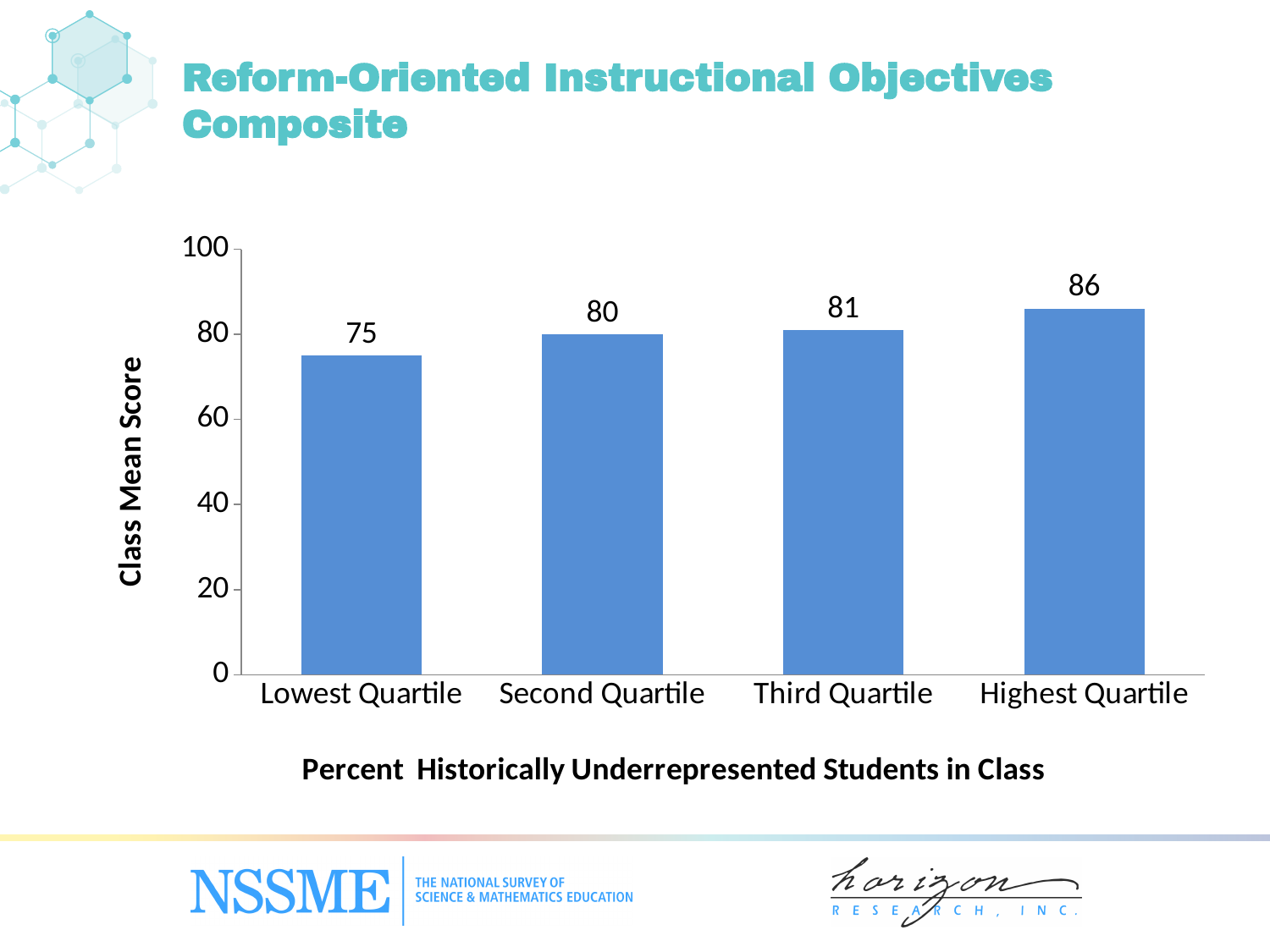

# Reform-Oriented Instructional Objectives Composite

### Chart

| Category | Series 1 |
|---|---|
| Lowest Quartile | 75.0 |
| Second Quartile | 80.0 |
| Third Quartile | 81.0 |
| Highest Quartile | 86.0 |